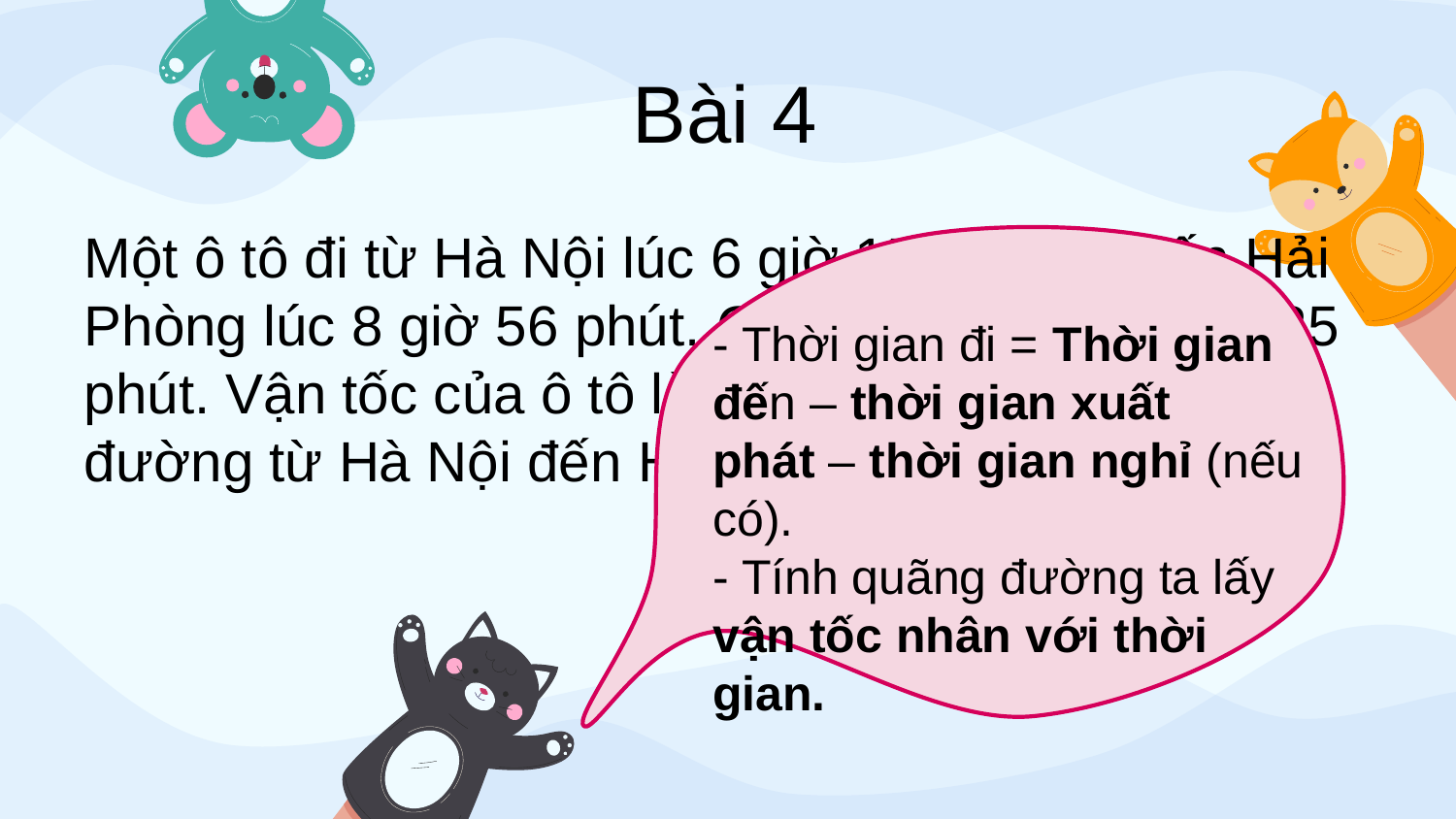

Bài 4

Một ô tô đi từ Hà Nội lúc 6 giờ 15 phút và đến Hải Phòng lúc 8 giờ 56 phút. Giữa đường ô tô nghỉ 25 phút. Vận tốc của ô tô là 45km/giờ. Tính quãng đường từ Hà Nội đến Hải Phòng.

- Thời gian đi = Thời gian đến – thời gian xuất phát – thời gian nghỉ (nếu có).
- Tính quãng đường ta lấy vận tốc nhân với thời gian.